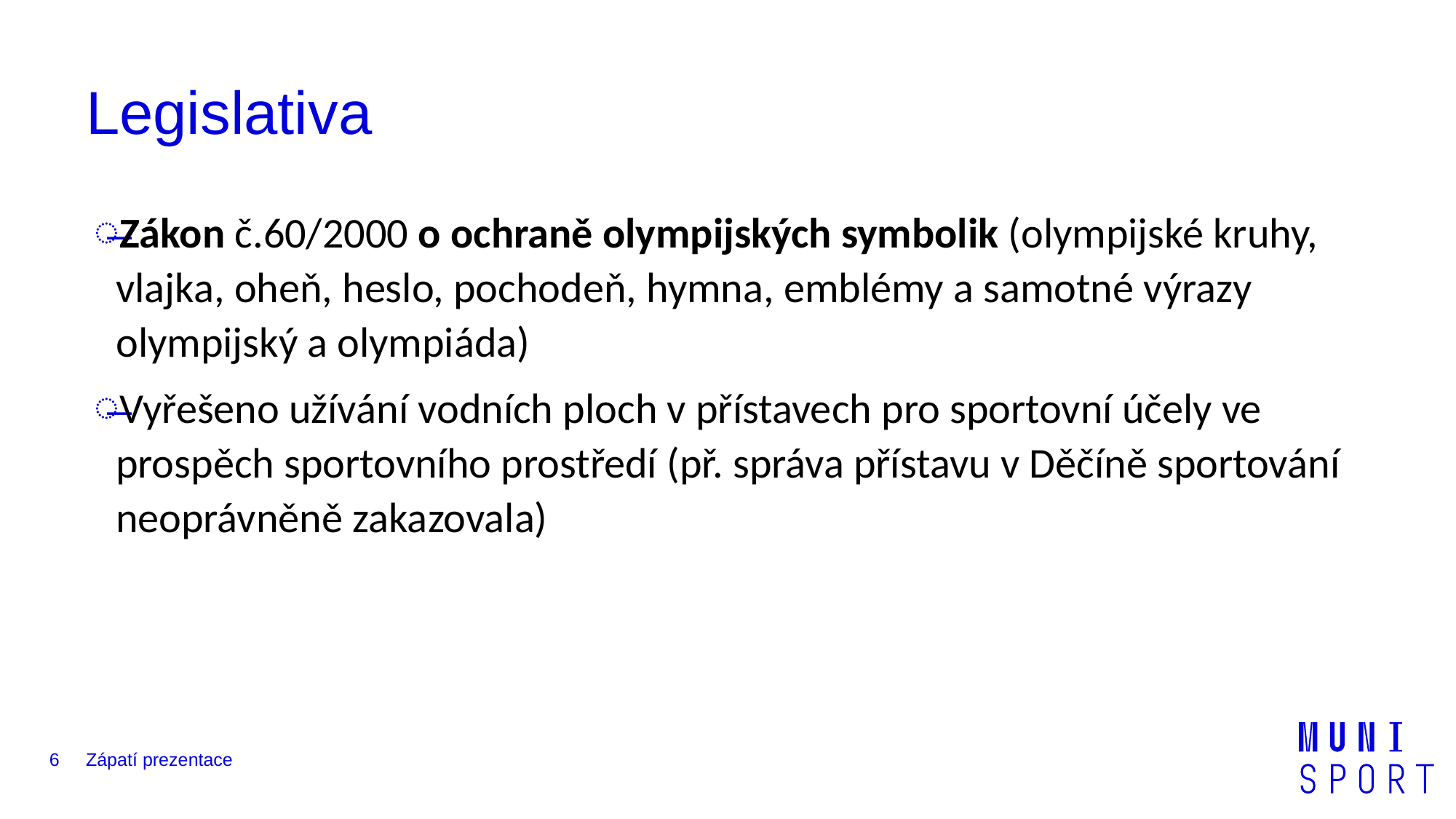

# Legislativa
Zákon č.60/2000 o ochraně olympijských symbolik (olympijské kruhy, vlajka, oheň, heslo, pochodeň, hymna, emblémy a samotné výrazy olympijský a olympiáda)
Vyřešeno užívání vodních ploch v přístavech pro sportovní účely ve prospěch sportovního prostředí (př. správa přístavu v Děčíně sportování neoprávněně zakazovala)

6
Zápatí prezentace